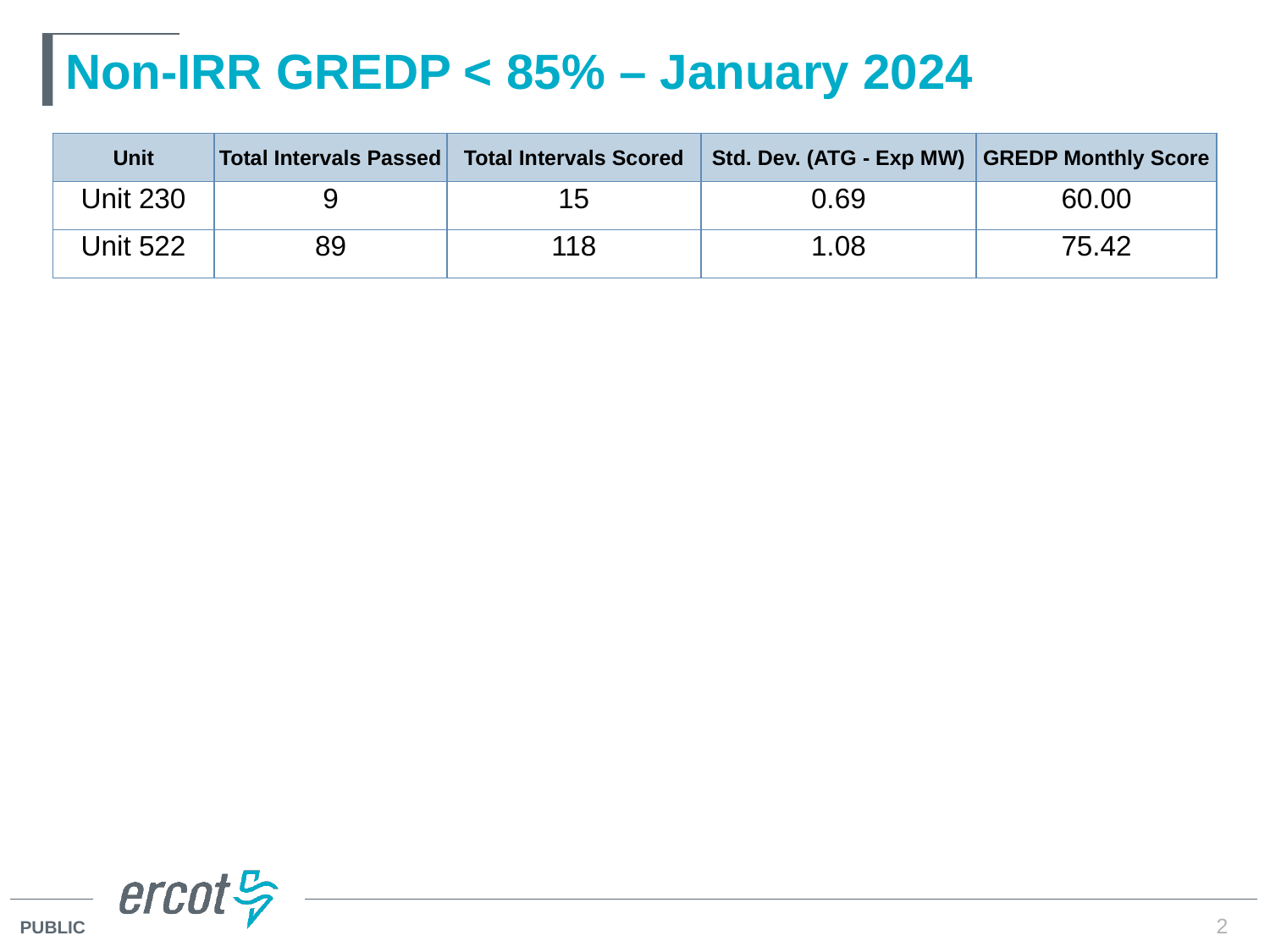

# Non-IRR GREDP < 85% – January 2024
| Unit | Total Intervals Passed | Total Intervals Scored | Std. Dev. (ATG - Exp MW) | GREDP Monthly Score |
| --- | --- | --- | --- | --- |
| Unit 230 | 9 | 15 | 0.69 | 60.00 |
| Unit 522 | 89 | 118 | 1.08 | 75.42 |
2